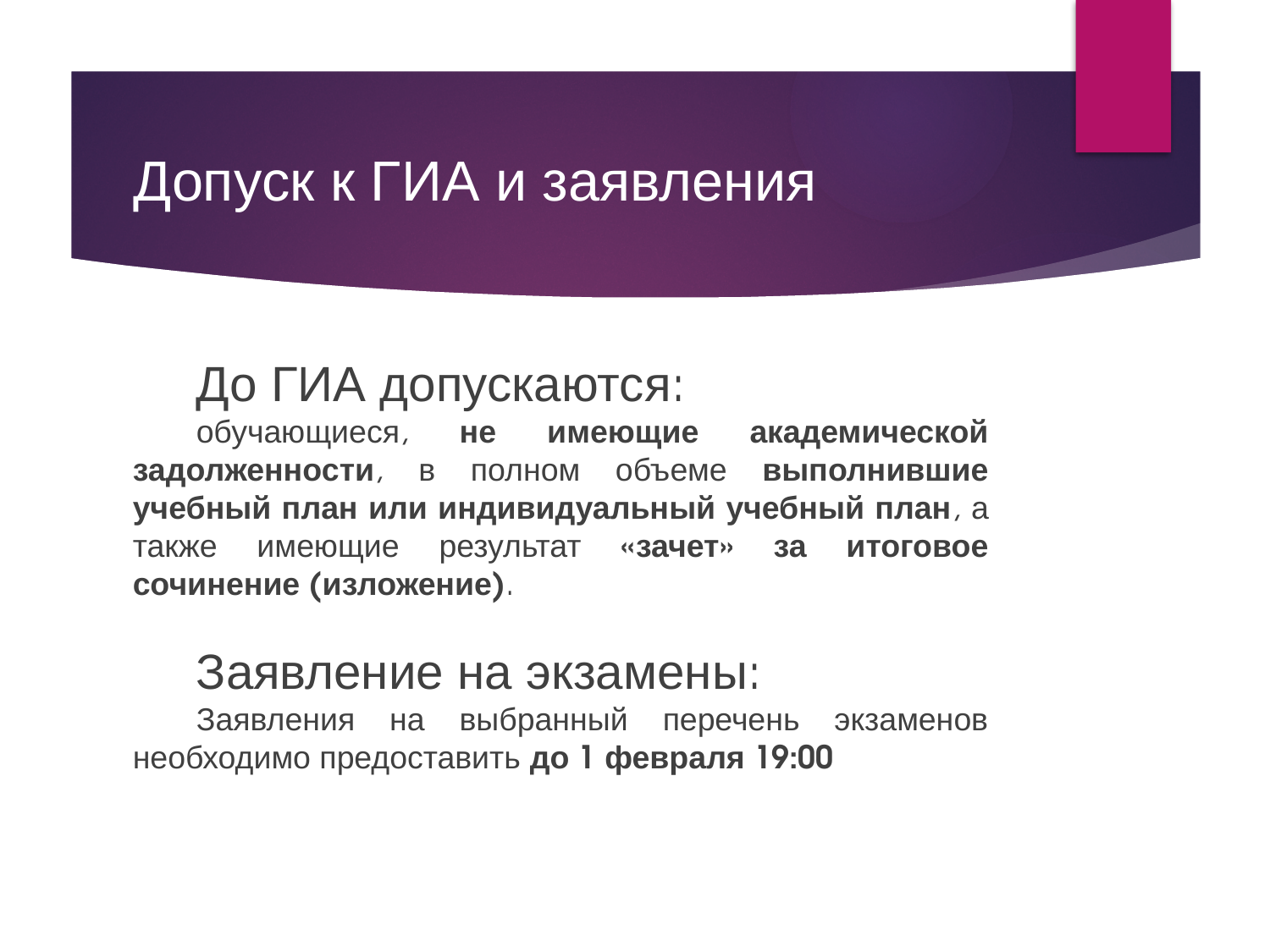

# Допуск к ГИА и заявления
До ГИА допускаются:
обучающиеся, не имеющие академической задолженности, в полном объеме выполнившие учебный план или индивидуальный учебный план, а также имеющие результат «зачет» за итоговое сочинение (изложение).

Заявление на экзамены:
Заявления на выбранный перечень экзаменов необходимо предоставить до 1 февраля 19:00